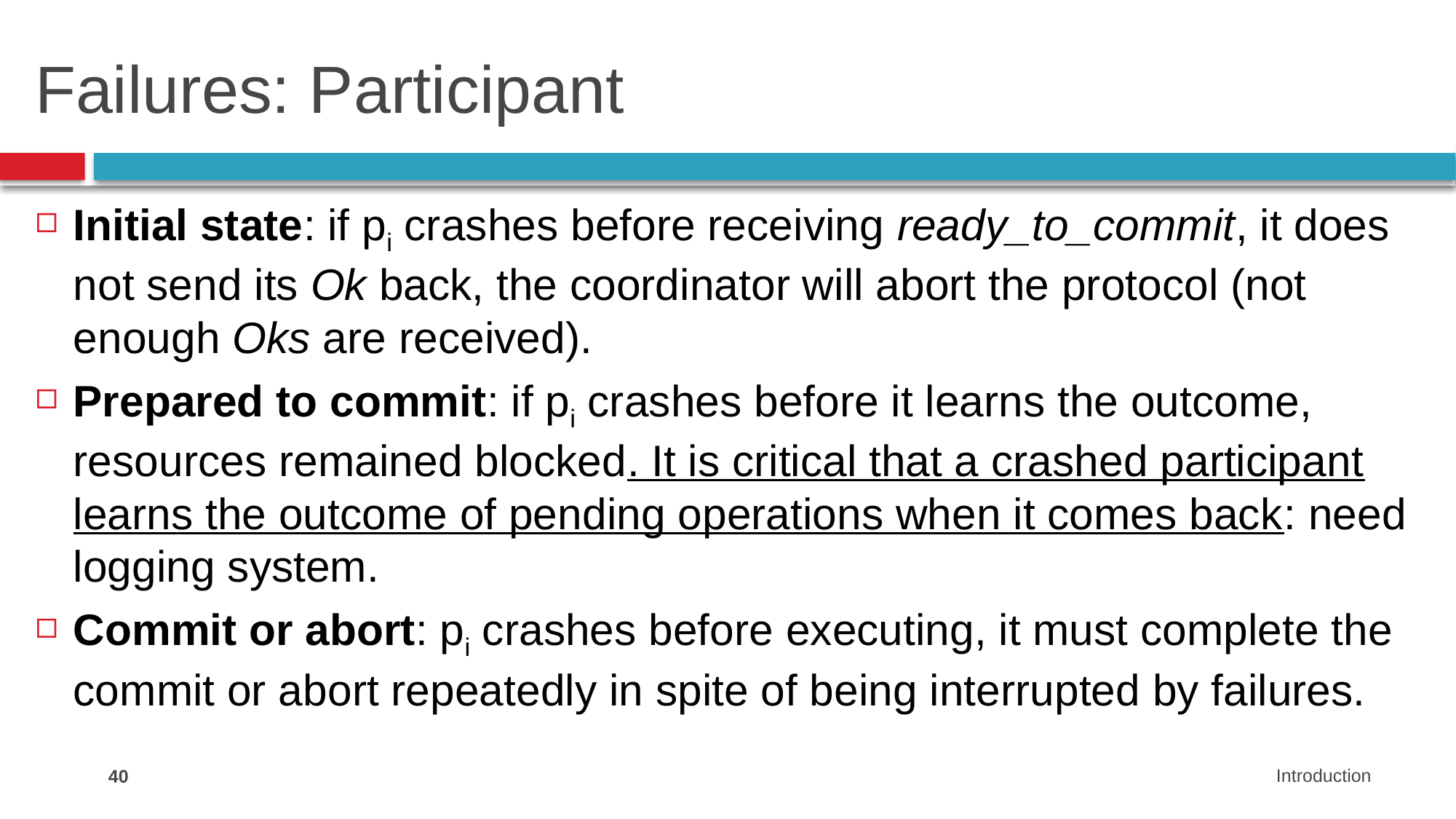

# Failures: Participant
Initial state: if pi crashes before receiving ready_to_commit, it does not send its Ok back, the coordinator will abort the protocol (not enough Oks are received).
Prepared to commit: if pi crashes before it learns the outcome, resources remained blocked. It is critical that a crashed participant learns the outcome of pending operations when it comes back: need logging system.
Commit or abort: pi crashes before executing, it must complete the commit or abort repeatedly in spite of being interrupted by failures.

40
Introduction